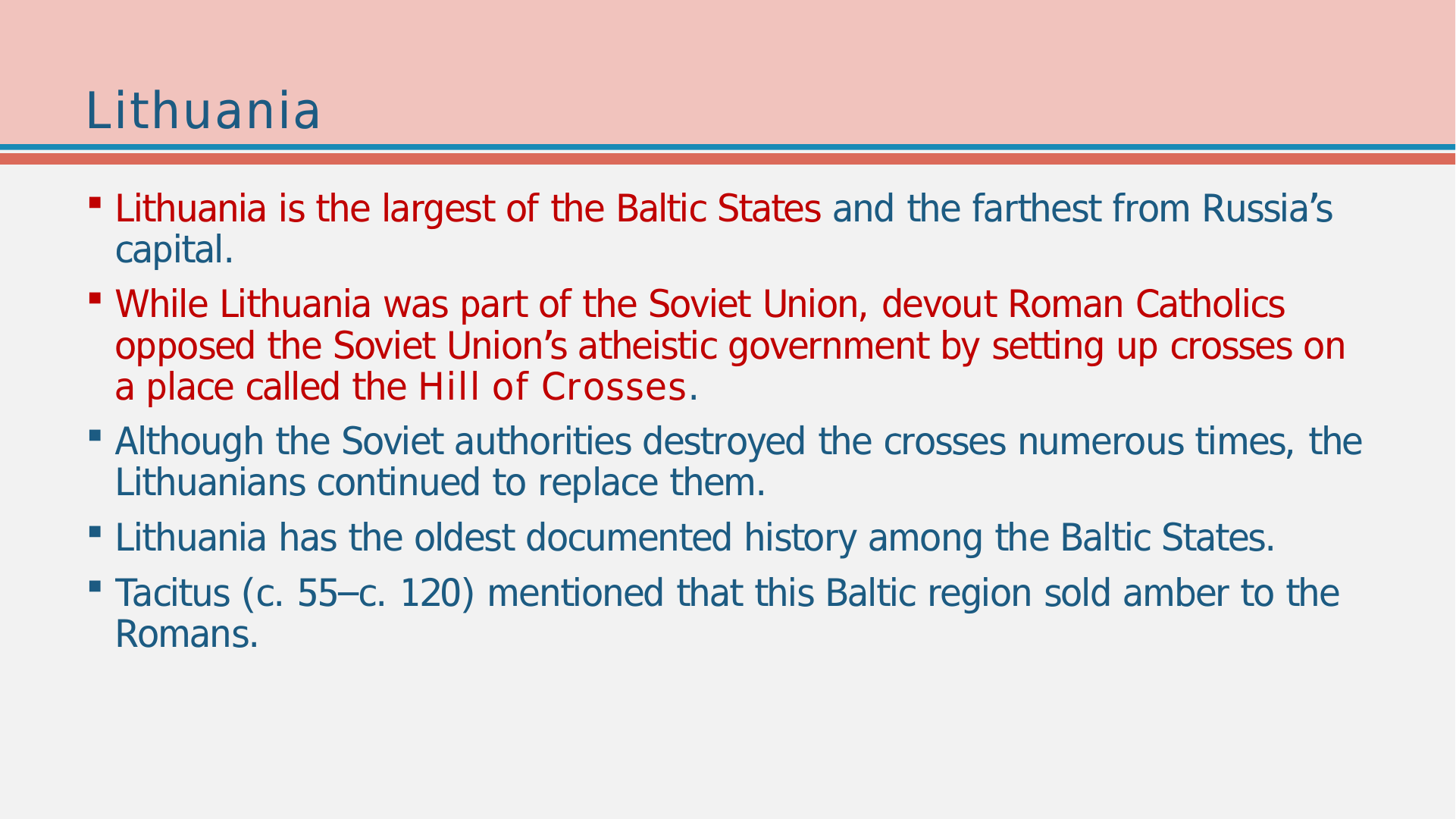

# Lithuania
Lithuania is the largest of the Baltic States and the farthest from Russia’s capital.
While Lithuania was part of the Soviet Union, devout Roman Catholics opposed the Soviet Union’s atheistic government by setting up crosses on a place called the Hill of Crosses.
Although the Soviet authorities destroyed the crosses numerous times, the Lithuanians continued to replace them.
Lithuania has the oldest documented history among the Baltic States.
Tacitus (c. 55–c. 120) mentioned that this Baltic region sold amber to the Romans.